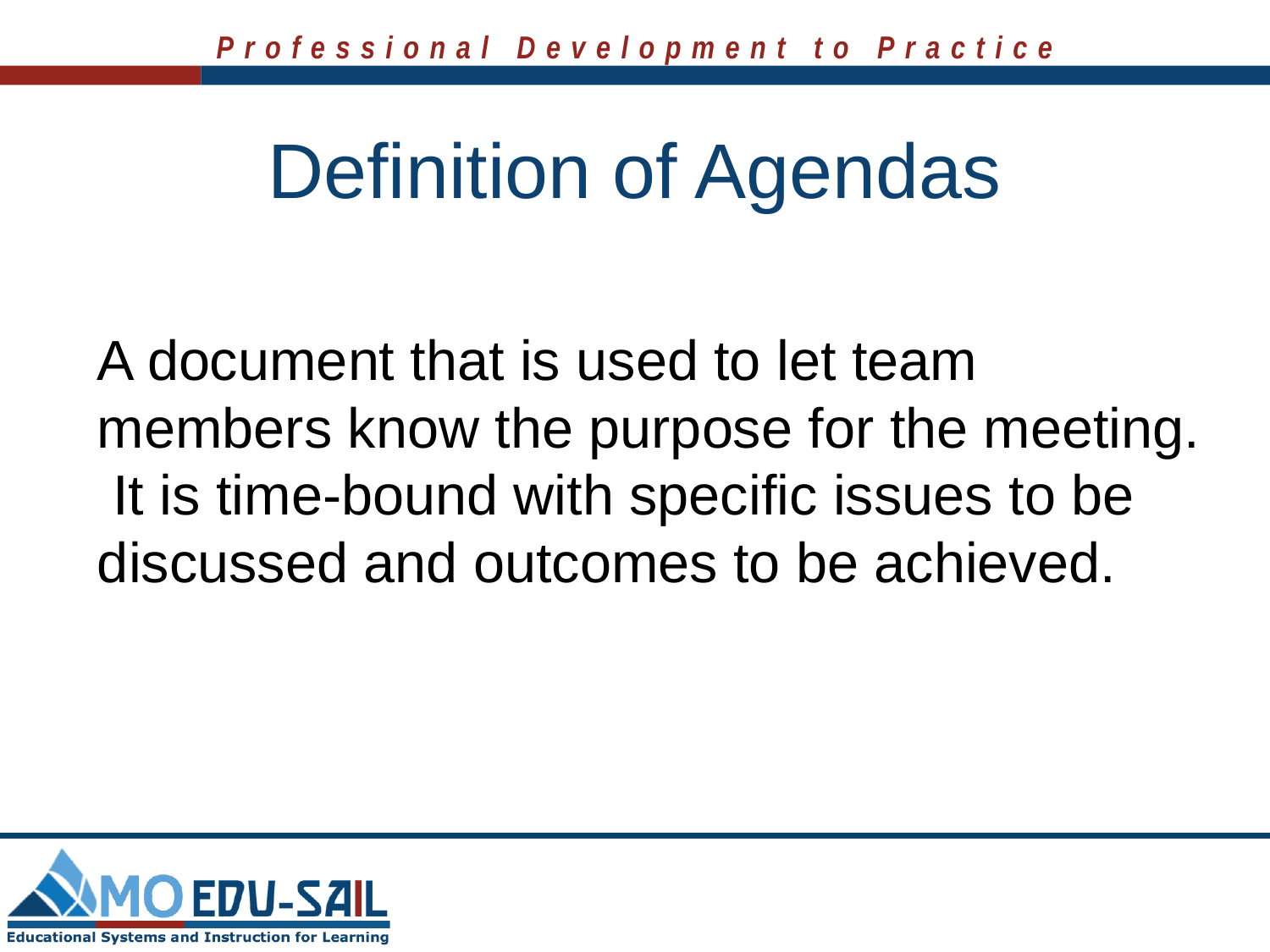

# Definition of Agendas
A document that is used to let team members know the purpose for the meeting.  It is time-bound with specific issues to be discussed and outcomes to be achieved.